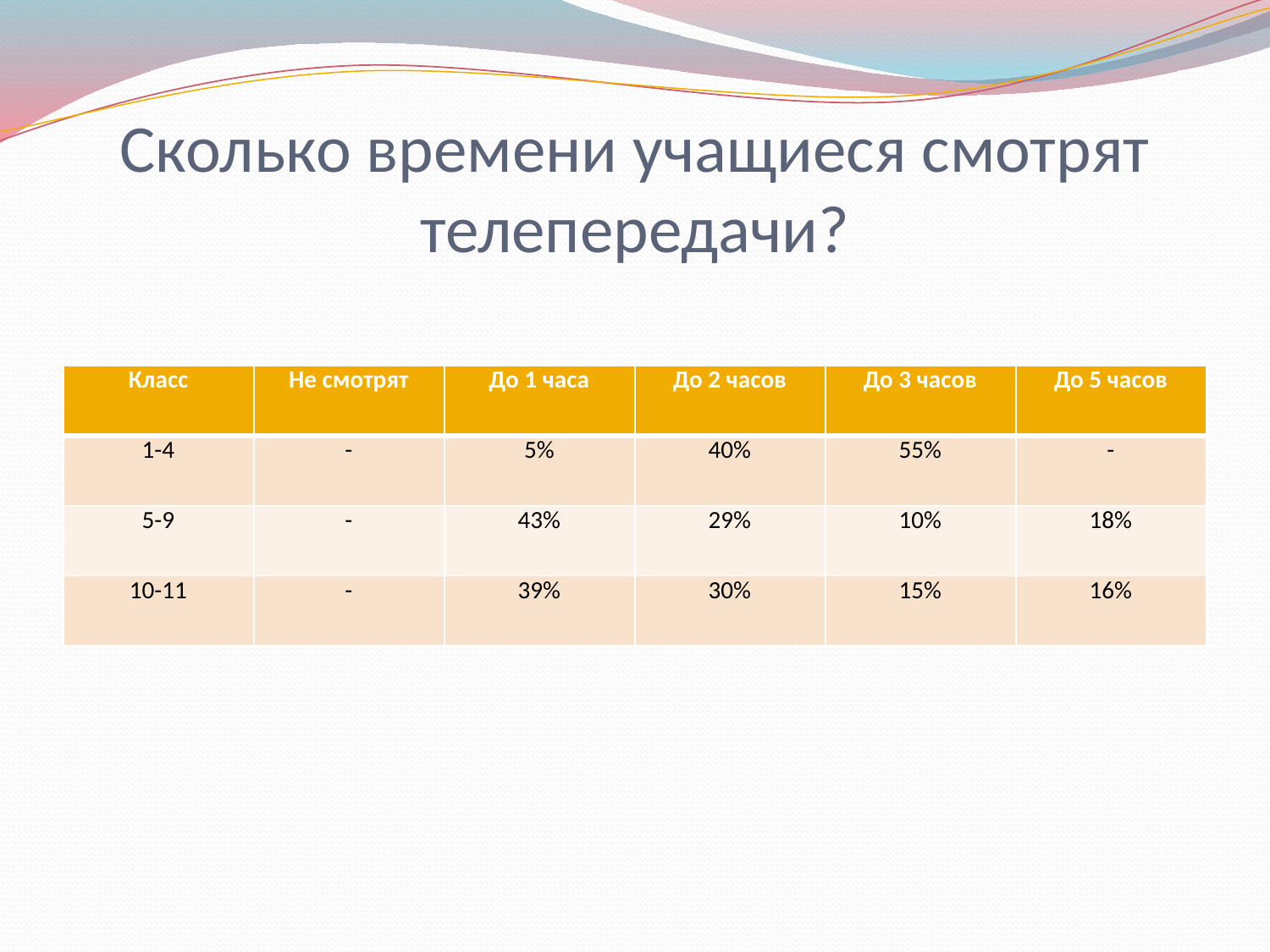

# Сколько времени учащиеся смотрят телепередачи?
| Класс | Не смотрят | До 1 часа | До 2 часов | До 3 часов | До 5 часов |
| --- | --- | --- | --- | --- | --- |
| 1-4 | - | 5% | 40% | 55% | - |
| 5-9 | - | 43% | 29% | 10% | 18% |
| 10-11 | - | 39% | 30% | 15% | 16% |